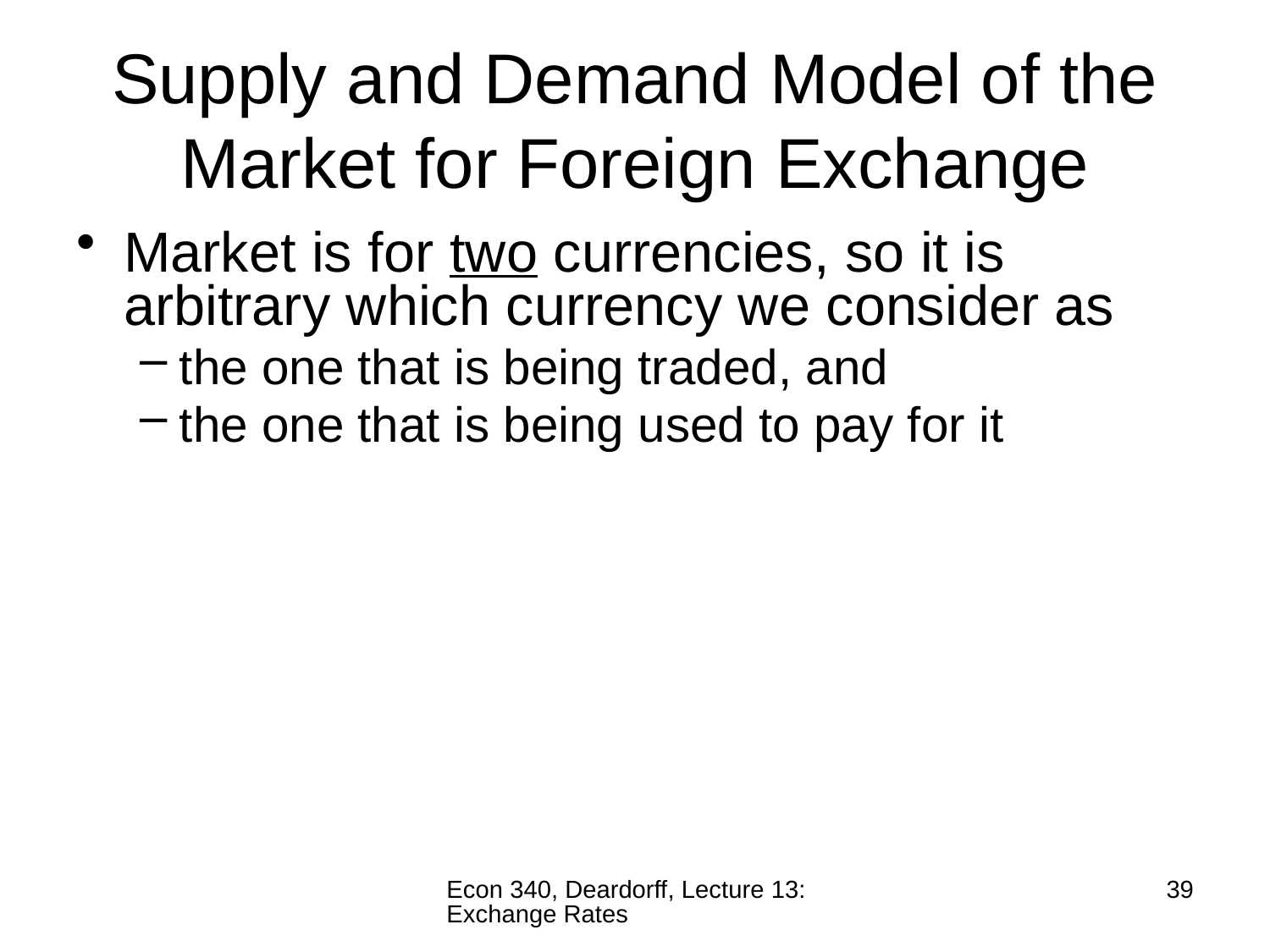

# Supply and Demand Model of the Market for Foreign Exchange
Market is for two currencies, so it is arbitrary which currency we consider as
the one that is being traded, and
the one that is being used to pay for it
Econ 340, Deardorff, Lecture 13:  Exchange Rates
39